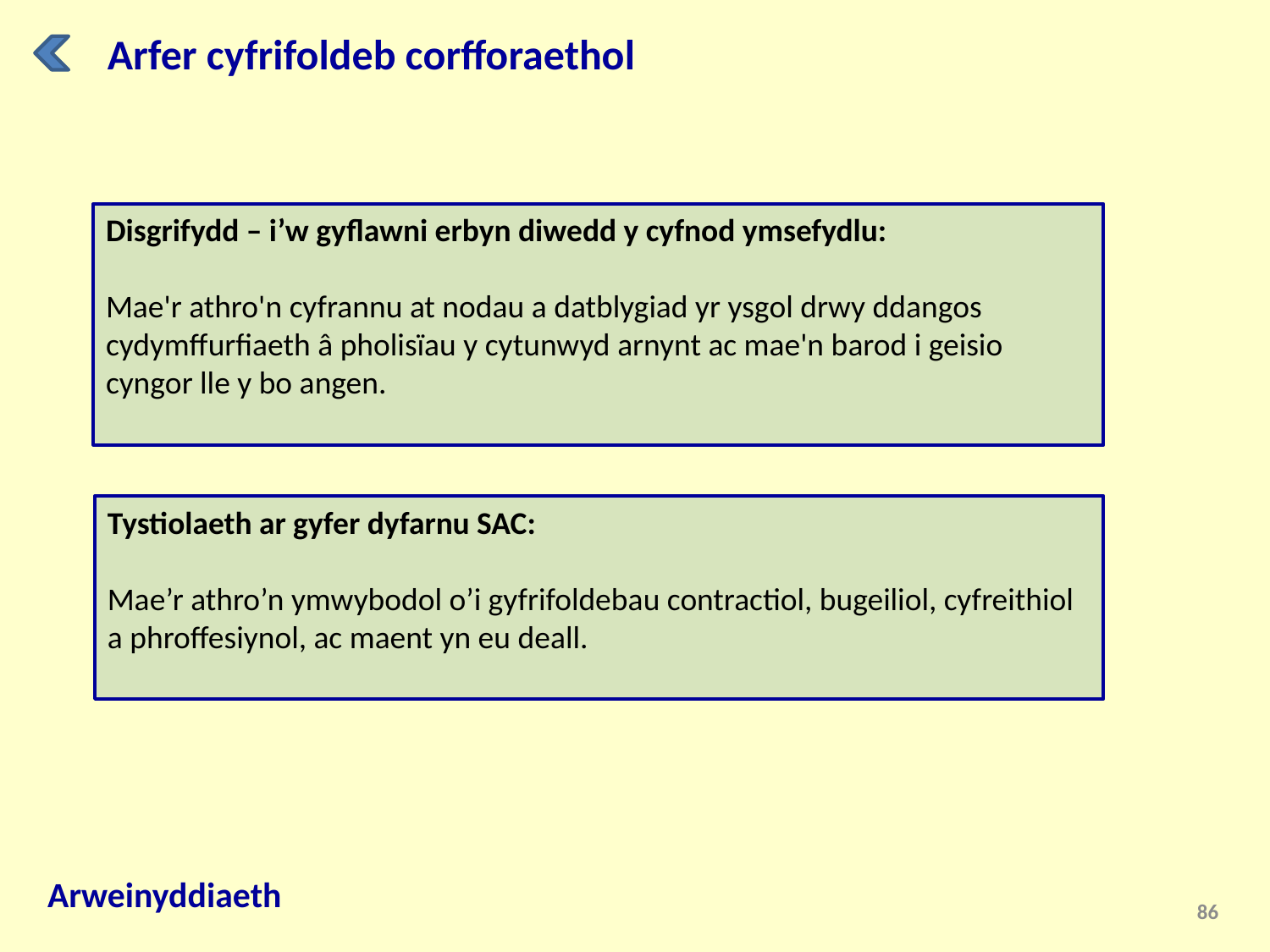

Arfer cyfrifoldeb corfforaethol

Disgrifydd – i’w gyflawni erbyn diwedd y cyfnod ymsefydlu:

Mae'r athro'n cyfrannu at nodau a datblygiad yr ysgol drwy ddangos cydymffurfiaeth â pholisïau y cytunwyd arnynt ac mae'n barod i geisio cyngor lle y bo angen.

Tystiolaeth ar gyfer dyfarnu SAC:

Mae’r athro’n ymwybodol o’i gyfrifoldebau contractiol, bugeiliol, cyfreithiol a phroffesiynol, ac maent yn eu deall.

Arweinyddiaeth
86